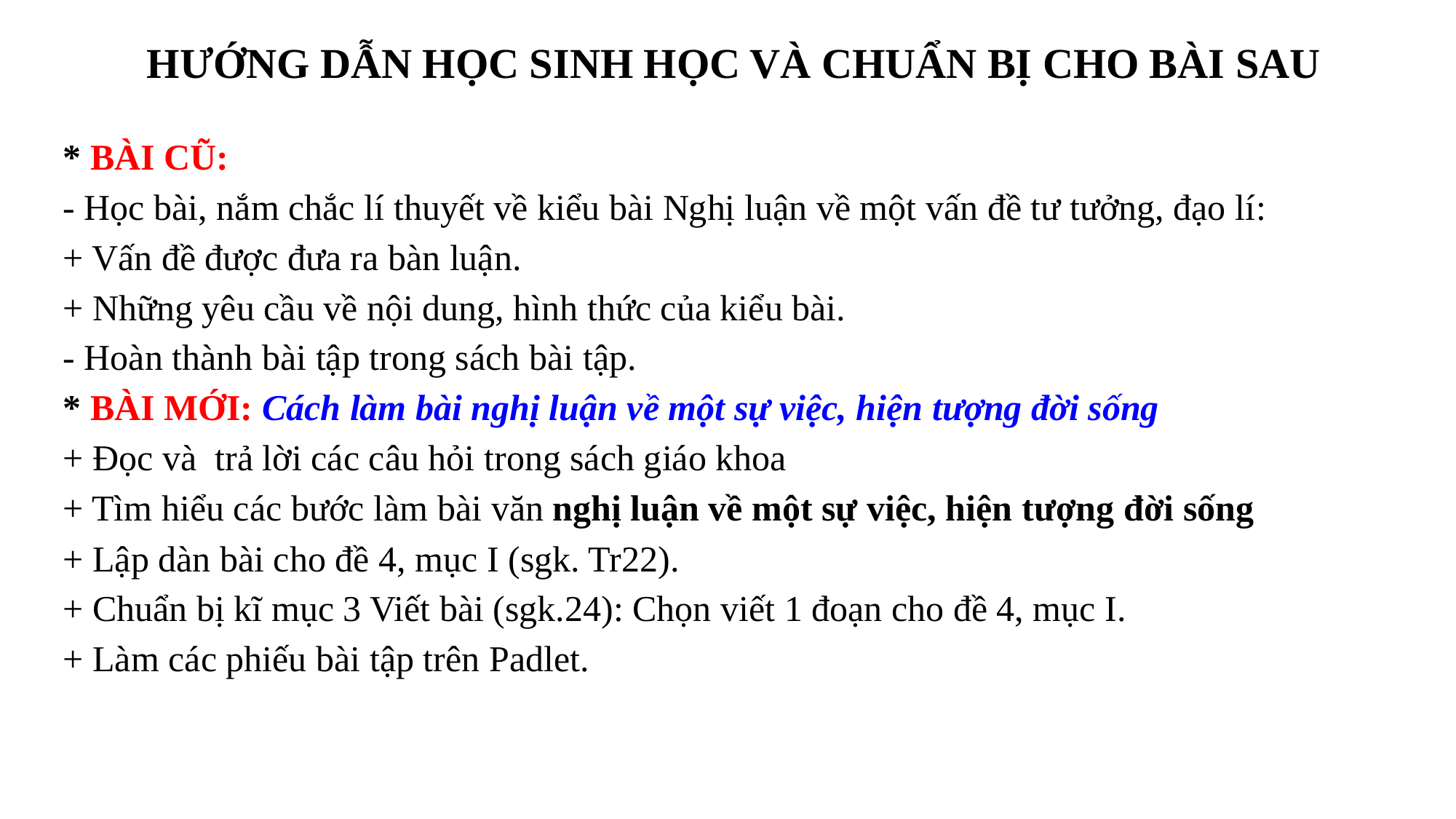

HƯỚNG DẪN HỌC SINH HỌC VÀ CHUẨN BỊ CHO BÀI SAU

* BÀI CŨ:
- Học bài, nắm chắc lí thuyết về kiểu bài Nghị luận về một vấn đề tư tưởng, đạo lí:
+ Vấn đề được đưa ra bàn luận.
+ Những yêu cầu về nội dung, hình thức của kiểu bài.
- Hoàn thành bài tập trong sách bài tập.
* BÀI MỚI: Cách làm bài nghị luận về một sự việc, hiện tượng đời sống
+ Đọc và  trả lời các câu hỏi trong sách giáo khoa
+ Tìm hiểu các bước làm bài văn nghị luận về một sự việc, hiện tượng đời sống
+ Lập dàn bài cho đề 4, mục I (sgk. Tr22).
+ Chuẩn bị kĩ mục 3 Viết bài (sgk.24): Chọn viết 1 đoạn cho đề 4, mục I.
+ Làm các phiếu bài tập trên Padlet.